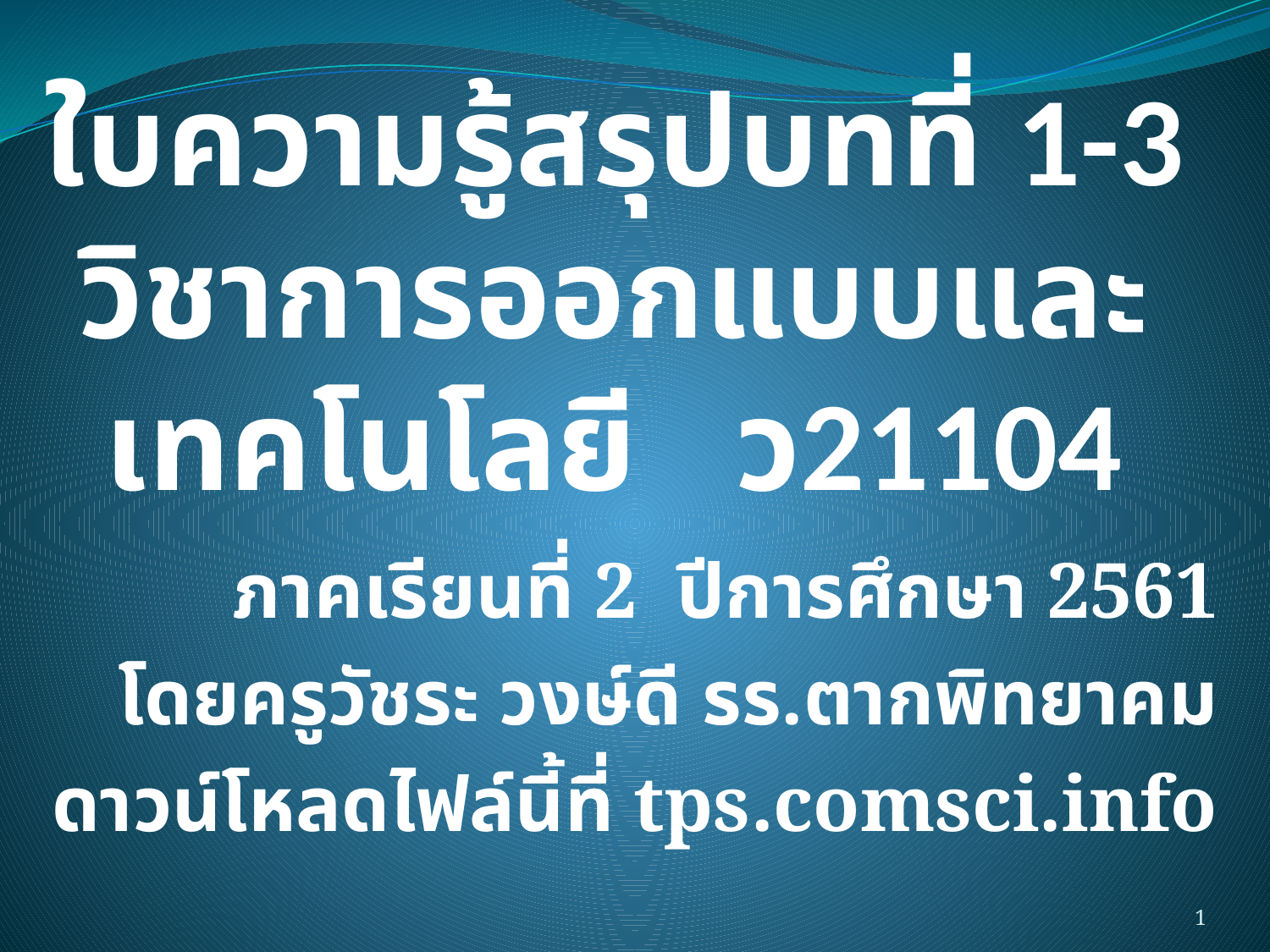

# ใบความรู้สรุปบทที่ 1-3 วิชาการออกแบบและเทคโนโลยี   ว21104
ภาคเรียนที่ 2  ปีการศึกษา 2561
โดยครูวัชระ วงษ์ดี รร.ตากพิทยาคม
ดาวน์โหลดไฟล์นี้ที่ tps.comsci.info
1